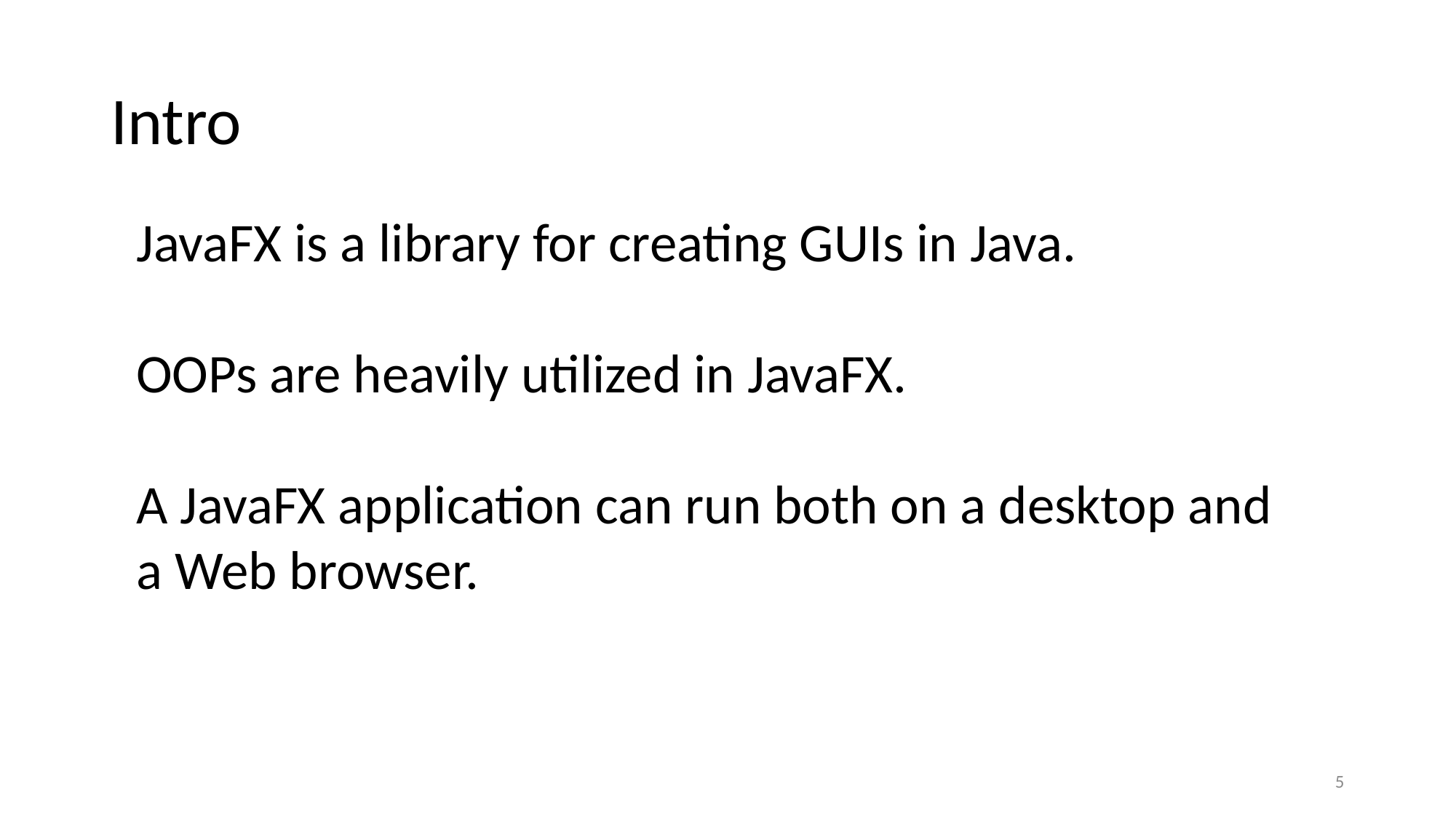

# Intro
JavaFX is a library for creating GUIs in Java.

OOPs are heavily utilized in JavaFX.

A JavaFX application can run both on a desktop and
a Web browser.

5